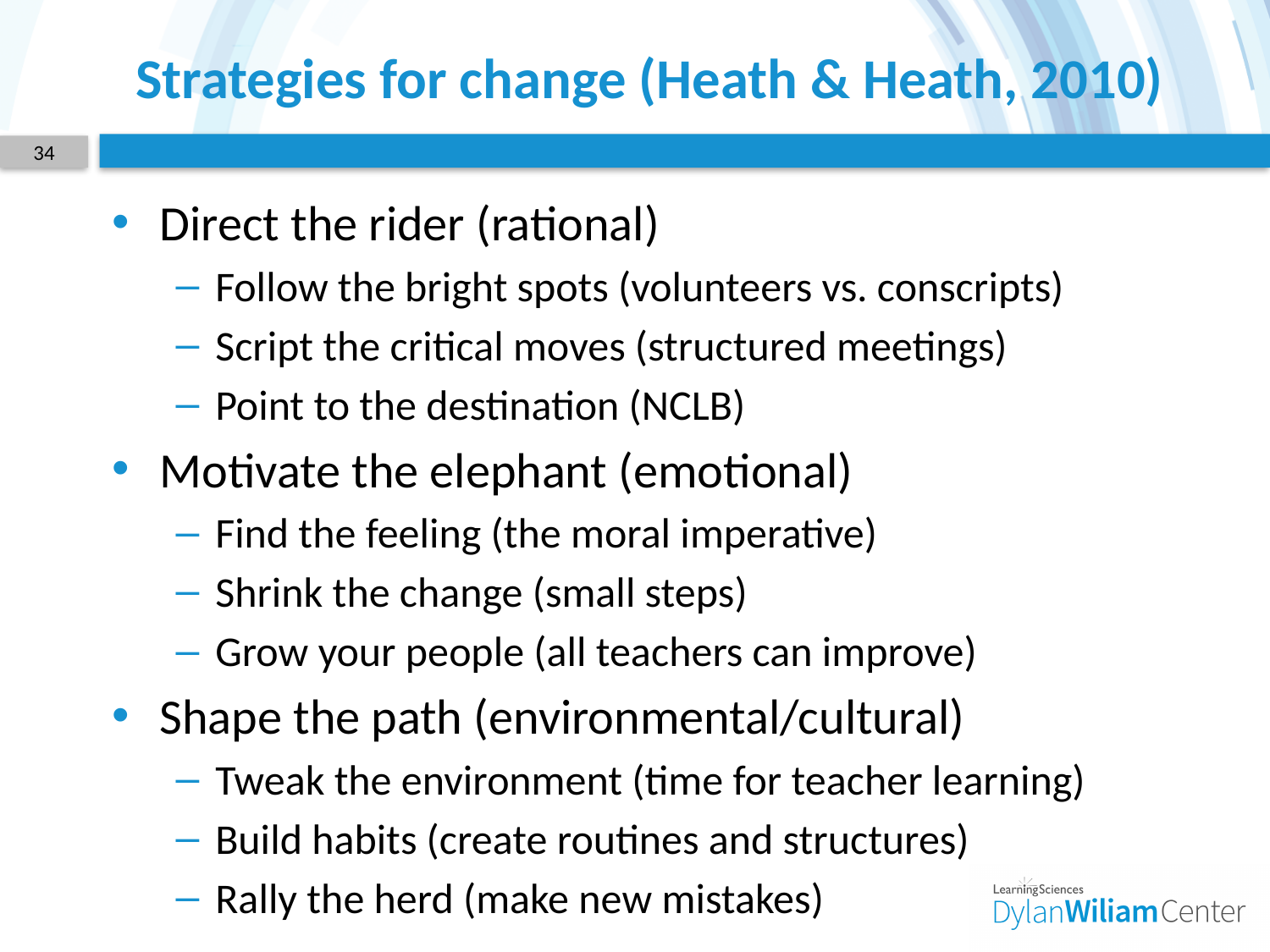

# Strategies for change (Heath & Heath, 2010)
34
Direct the rider (rational)
Follow the bright spots (volunteers vs. conscripts)
Script the critical moves (structured meetings)
Point to the destination (NCLB)
Motivate the elephant (emotional)
Find the feeling (the moral imperative)
Shrink the change (small steps)
Grow your people (all teachers can improve)
Shape the path (environmental/cultural)
Tweak the environment (time for teacher learning)
Build habits (create routines and structures)
Rally the herd (make new mistakes)